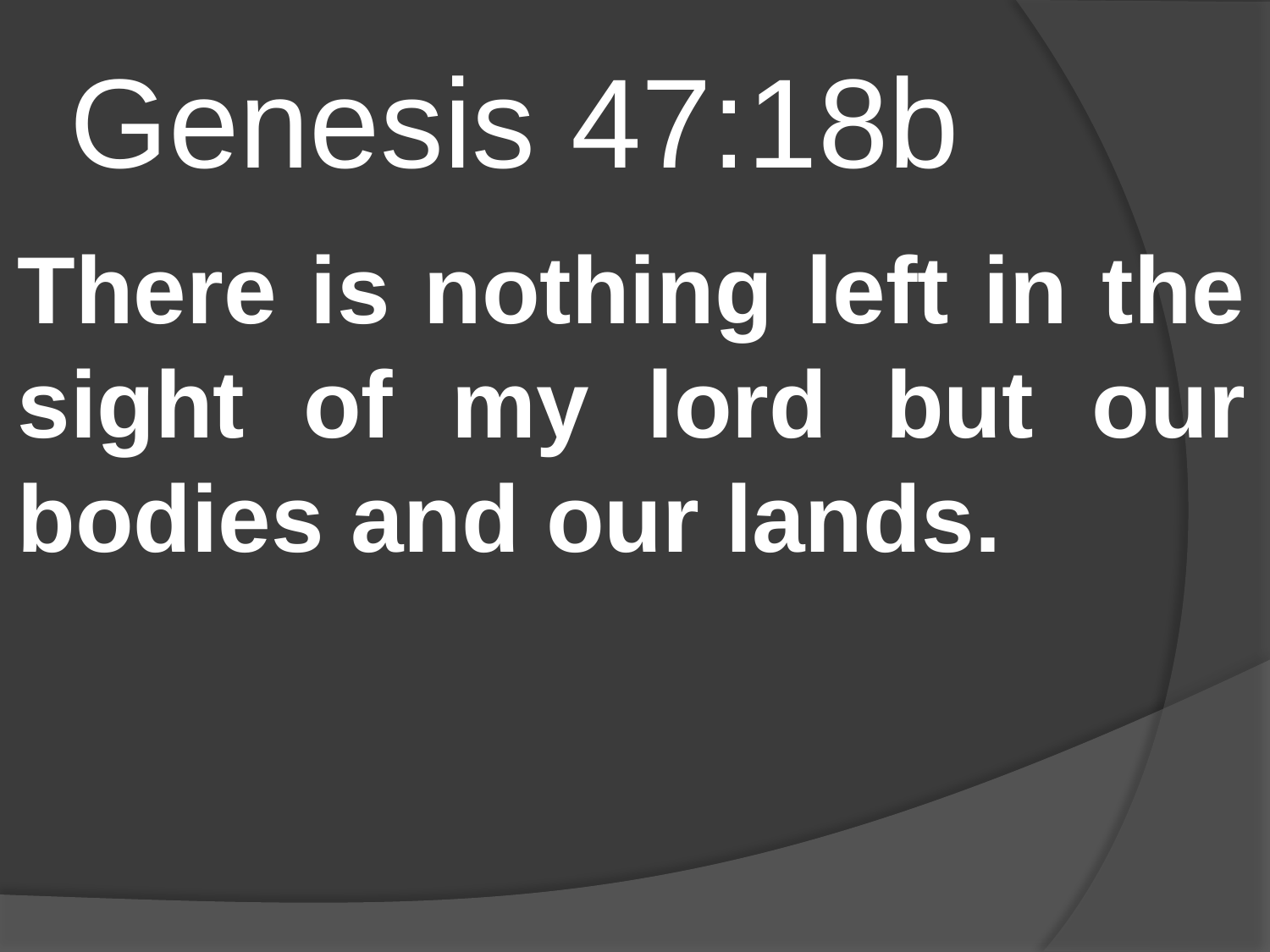

# Genesis 47:18b
There is nothing left in the sight of my lord but our bodies and our lands.